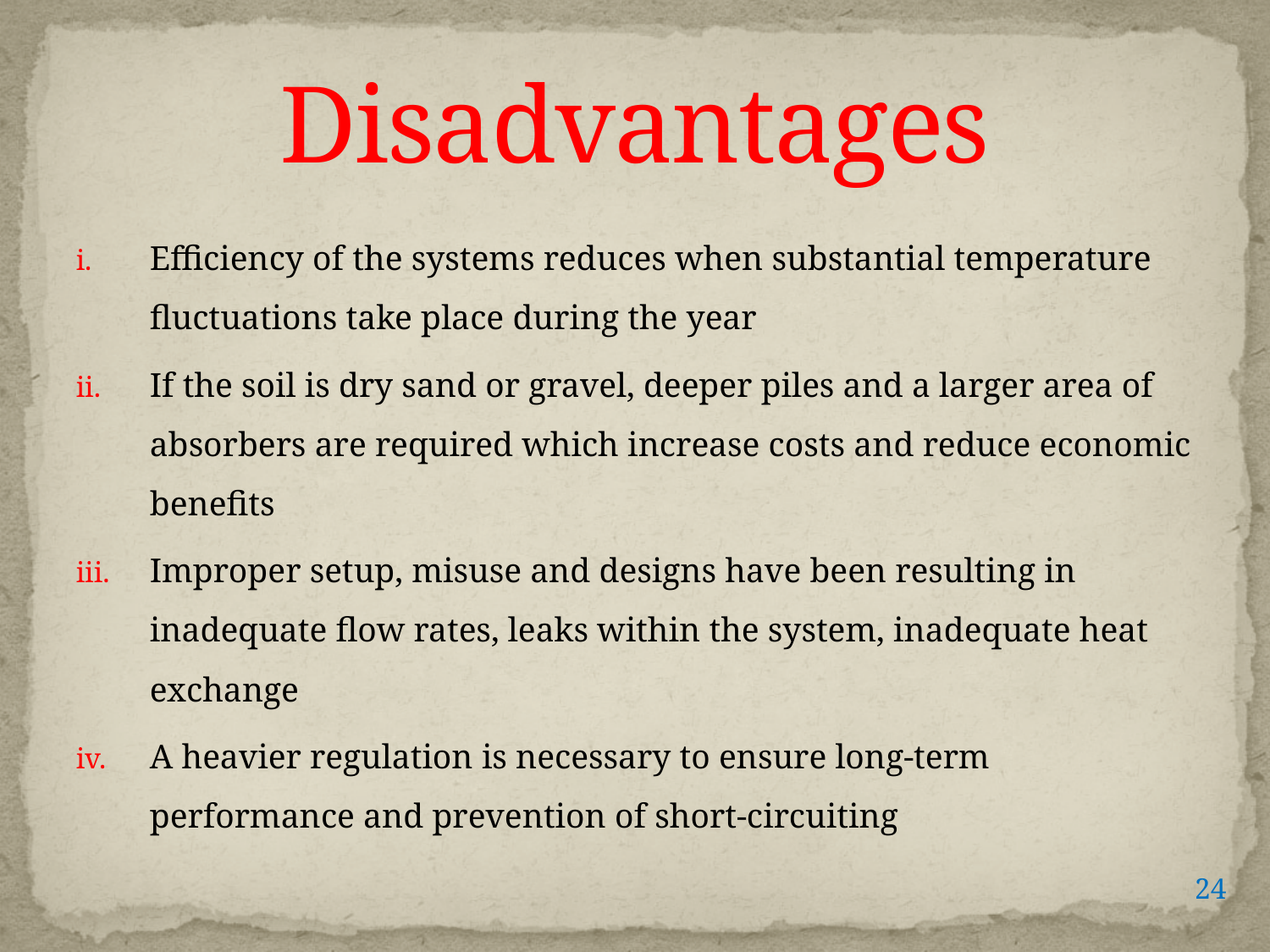

# Disadvantages
Efficiency of the systems reduces when substantial temperature fluctuations take place during the year
If the soil is dry sand or gravel, deeper piles and a larger area of absorbers are required which increase costs and reduce economic benefits
Improper setup, misuse and designs have been resulting in inadequate flow rates, leaks within the system, inadequate heat exchange
A heavier regulation is necessary to ensure long-term performance and prevention of short-circuiting

24